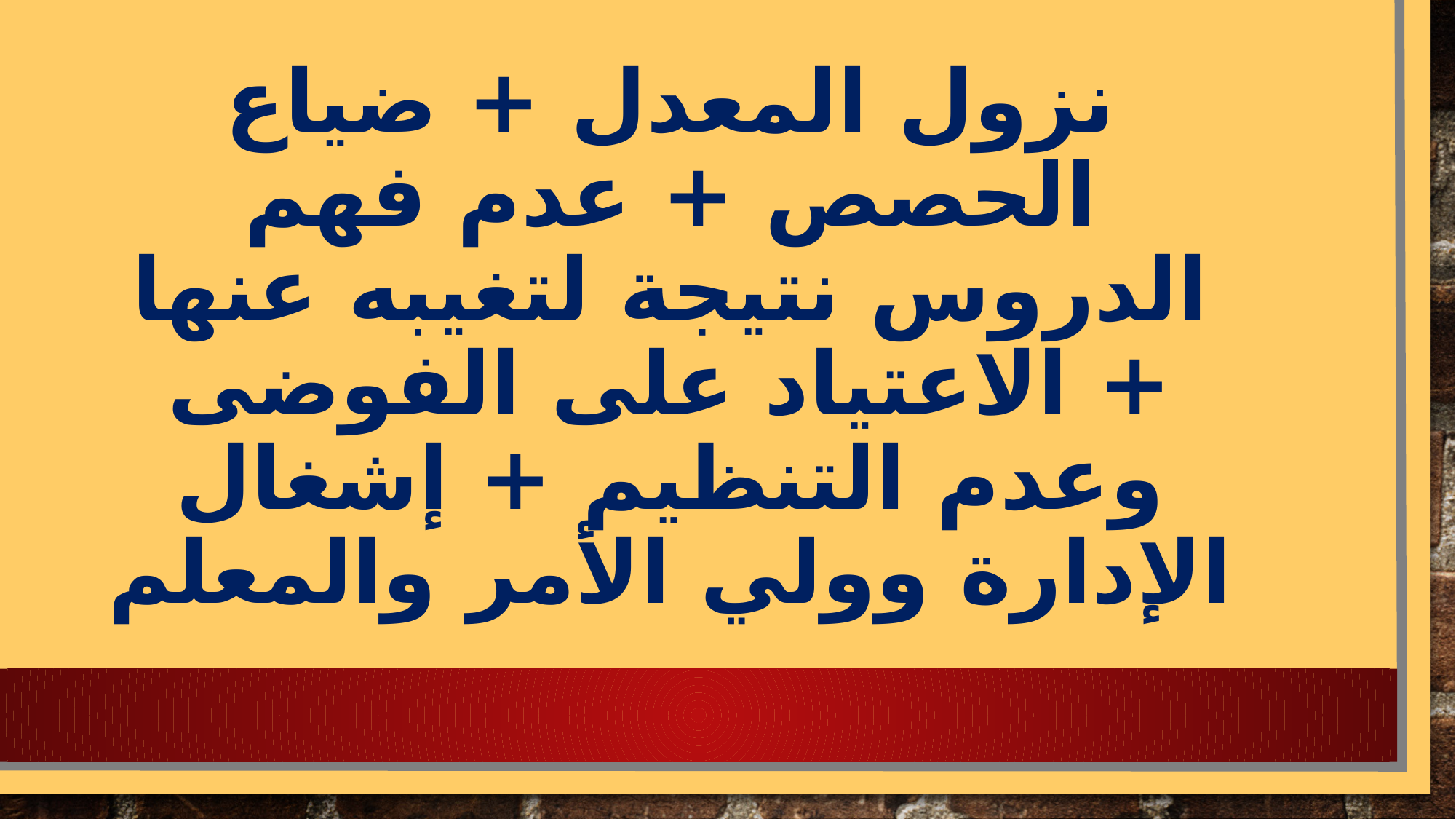

نزول المعدل + ضياع الحصص + عدم فهم الدروس نتيجة لتغيبه عنها + الاعتياد على الفوضى وعدم التنظيم + إشغال الإدارة وولي الأمر والمعلم